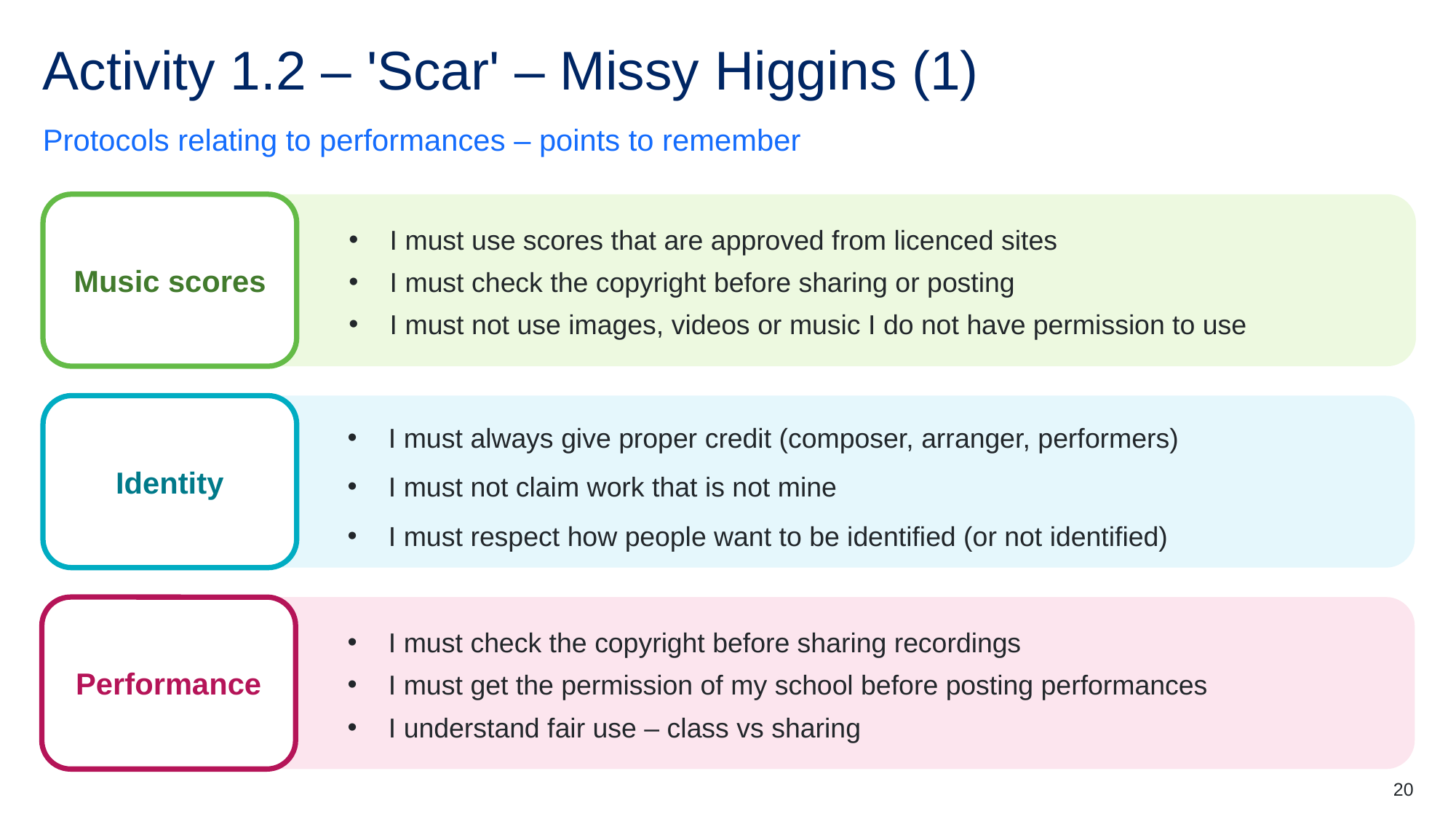

# Activity 1.2 – 'Scar' – Missy Higgins (1)
Protocols relating to performances – points to remember

Music scores
I must use scores that are approved from licenced sites
I must check the copyright before sharing or posting
I must not use images, videos or music I do not have permission to use
Identity
I must always give proper credit (composer, arranger, performers)
I must not claim work that is not mine
I must respect how people want to be identified (or not identified)
Performance
I must check the copyright before sharing recordings
I must get the permission of my school before posting performances
I understand fair use – class vs sharing
20